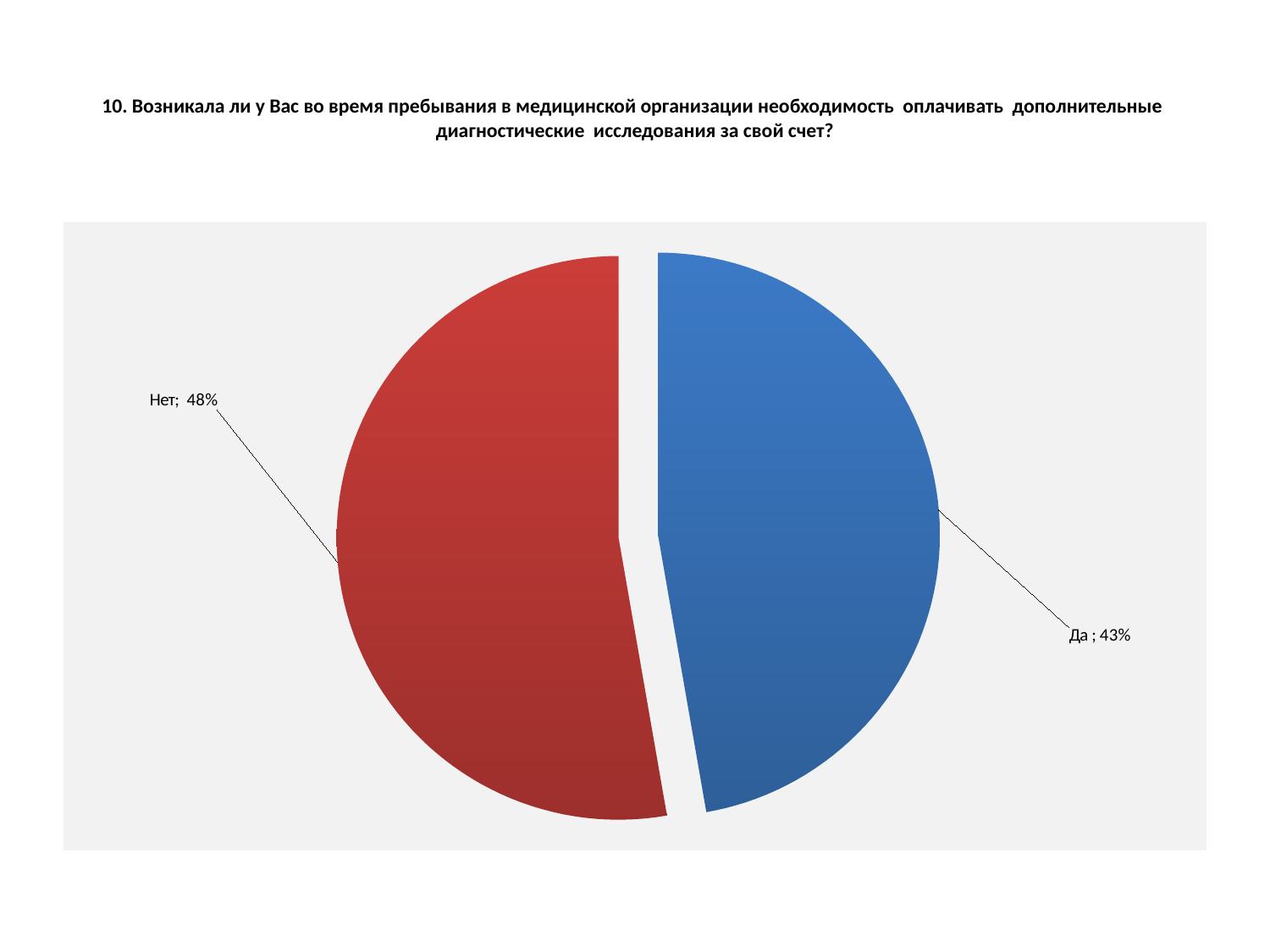

# 10. Возникала ли у Вас во время пребывания в медицинской организации необходимость  оплачивать  дополнительные  диагностические  исследования за свой счет?

### Chart

| Category | Столбец1 |
|---|---|
| Да | 0.4300000000000004 |
| Нет | 0.4800000000000003 |